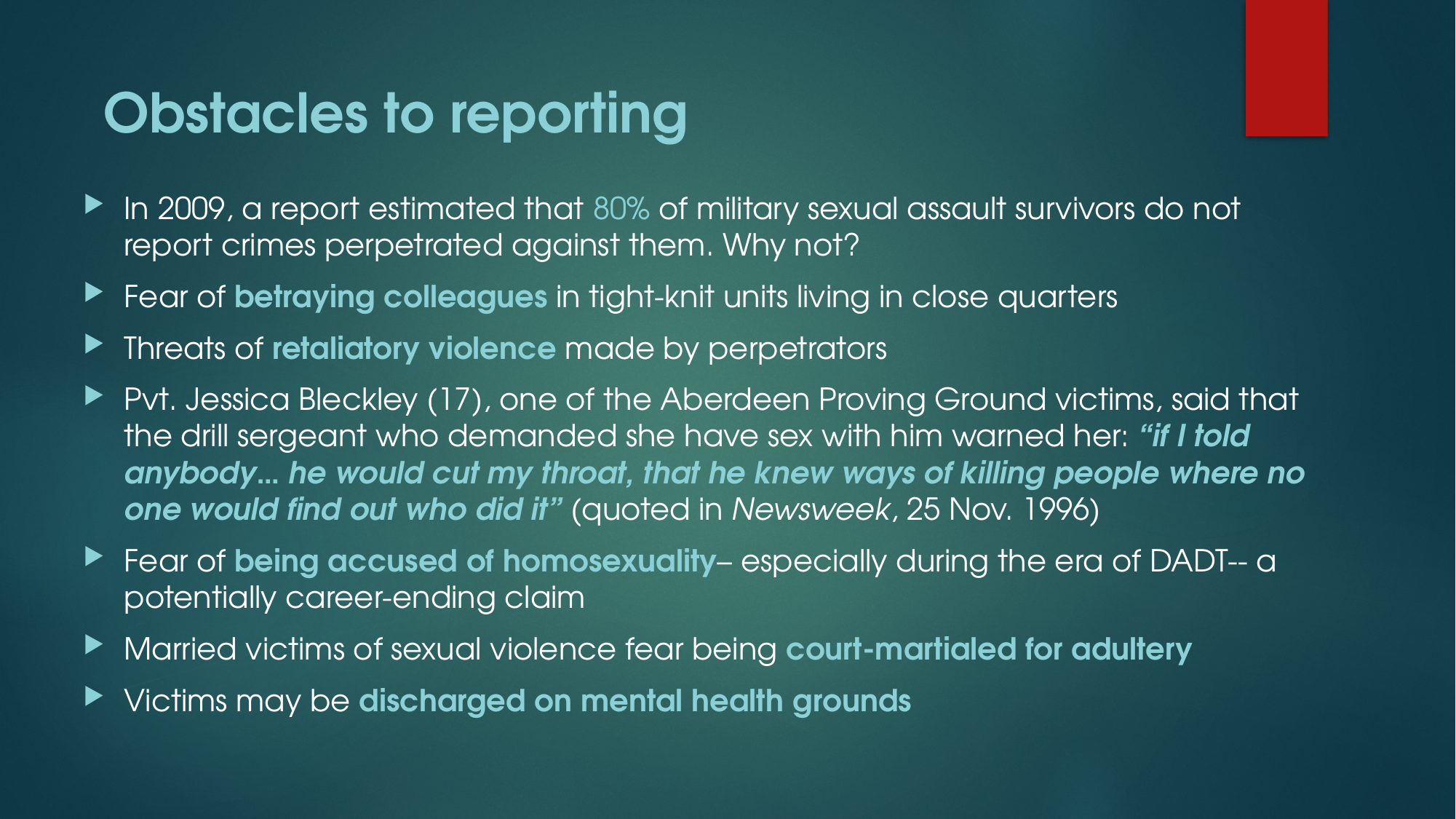

# Obstacles to reporting
In 2009, a report estimated that 80% of military sexual assault survivors do not report crimes perpetrated against them. Why not?
Fear of betraying colleagues in tight-knit units living in close quarters
Threats of retaliatory violence made by perpetrators
Pvt. Jessica Bleckley (17), one of the Aberdeen Proving Ground victims, said that the drill sergeant who demanded she have sex with him warned her: “if I told anybody… he would cut my throat, that he knew ways of killing people where no one would find out who did it” (quoted in Newsweek, 25 Nov. 1996)
Fear of being accused of homosexuality– especially during the era of DADT-- a potentially career-ending claim
Married victims of sexual violence fear being court-martialed for adultery
Victims may be discharged on mental health grounds